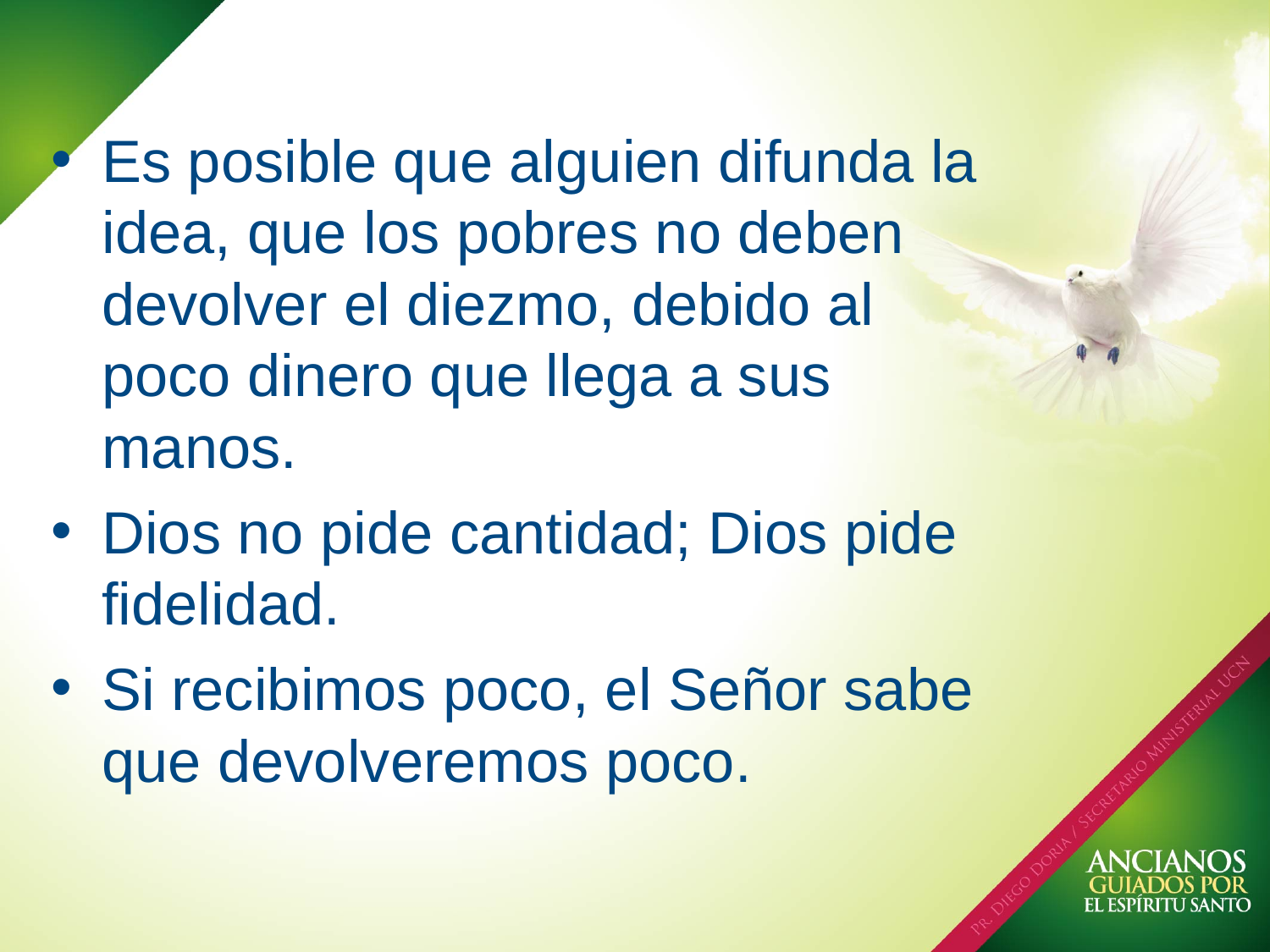

Es posible que alguien difunda la idea, que los pobres no deben devolver el diezmo, debido al poco dinero que llega a sus manos.
Dios no pide cantidad; Dios pide fidelidad.
Si recibimos poco, el Señor sabe que devolveremos poco.